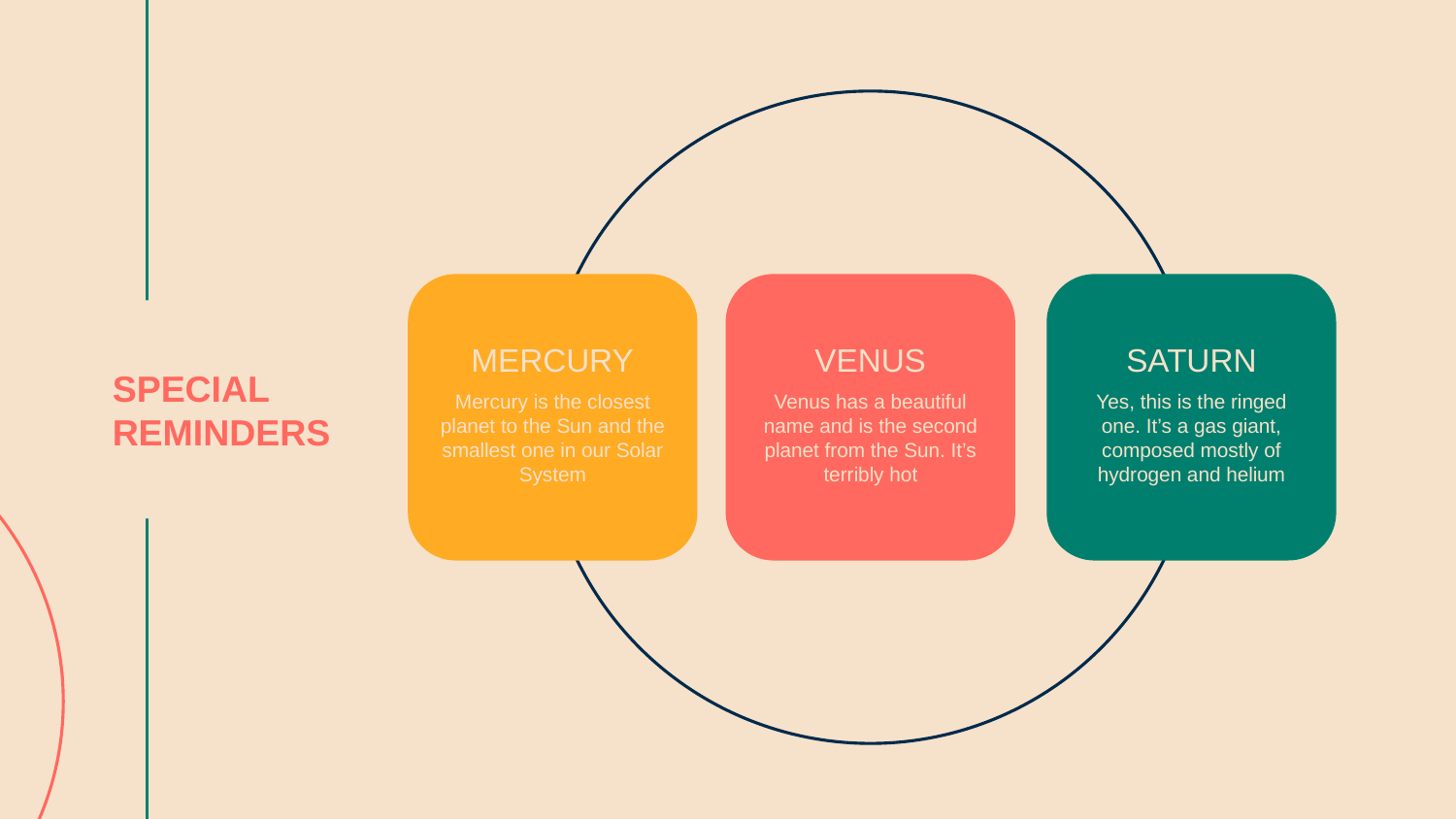

# MERCURY
VENUS
SATURN
SPECIAL REMINDERS
Venus has a beautiful name and is the second planet from the Sun. It’s terribly hot
Yes, this is the ringed one. It’s a gas giant, composed mostly of hydrogen and helium
Mercury is the closest planet to the Sun and the smallest one in our Solar System